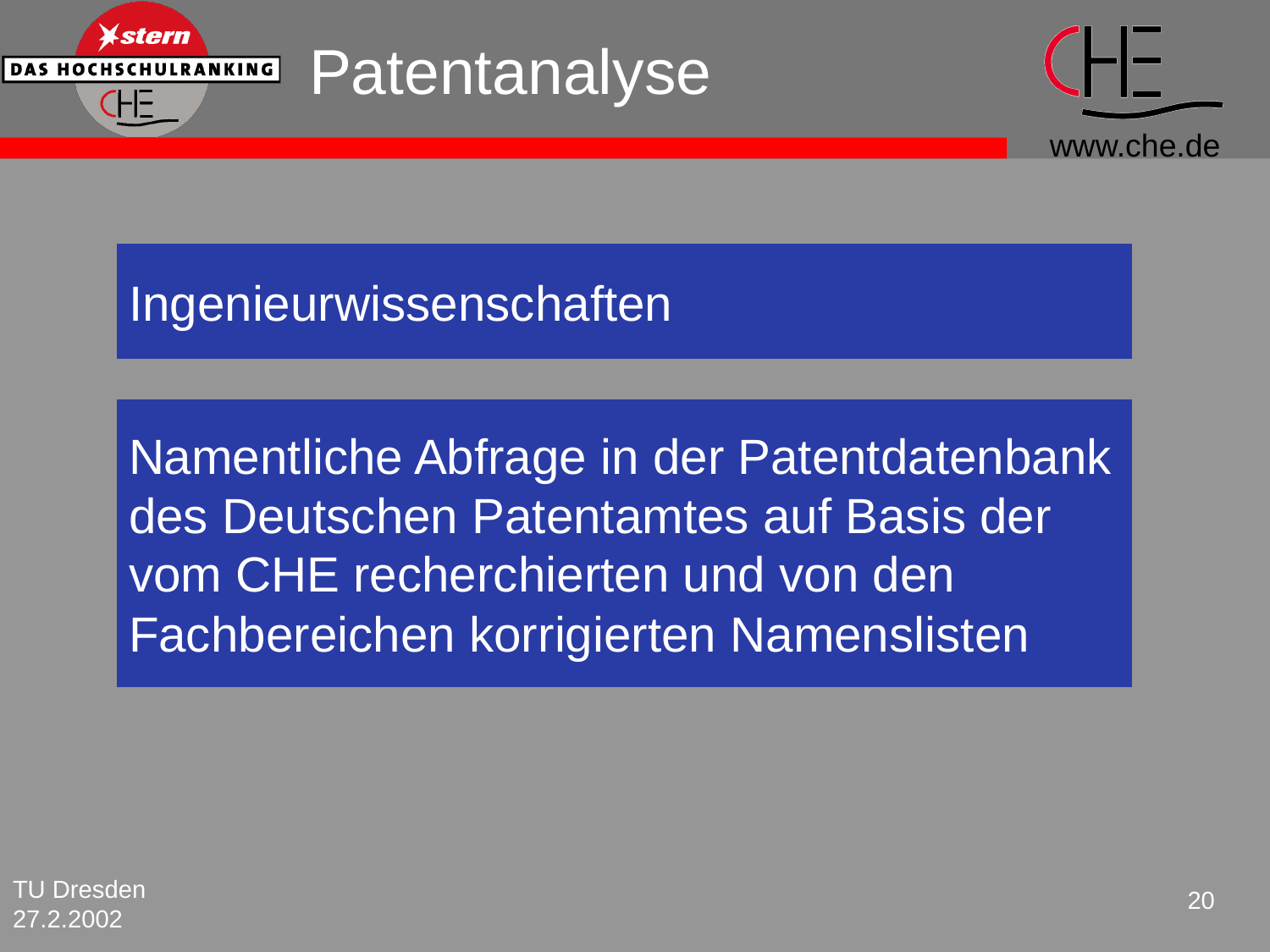

# Patentanalyse
Ingenieurwissenschaften
Namentliche Abfrage in der Patentdatenbank des Deutschen Patentamtes auf Basis der vom CHE recherchierten und von den Fachbereichen korrigierten Namenslisten
TU Dresden 27.2.2002
20